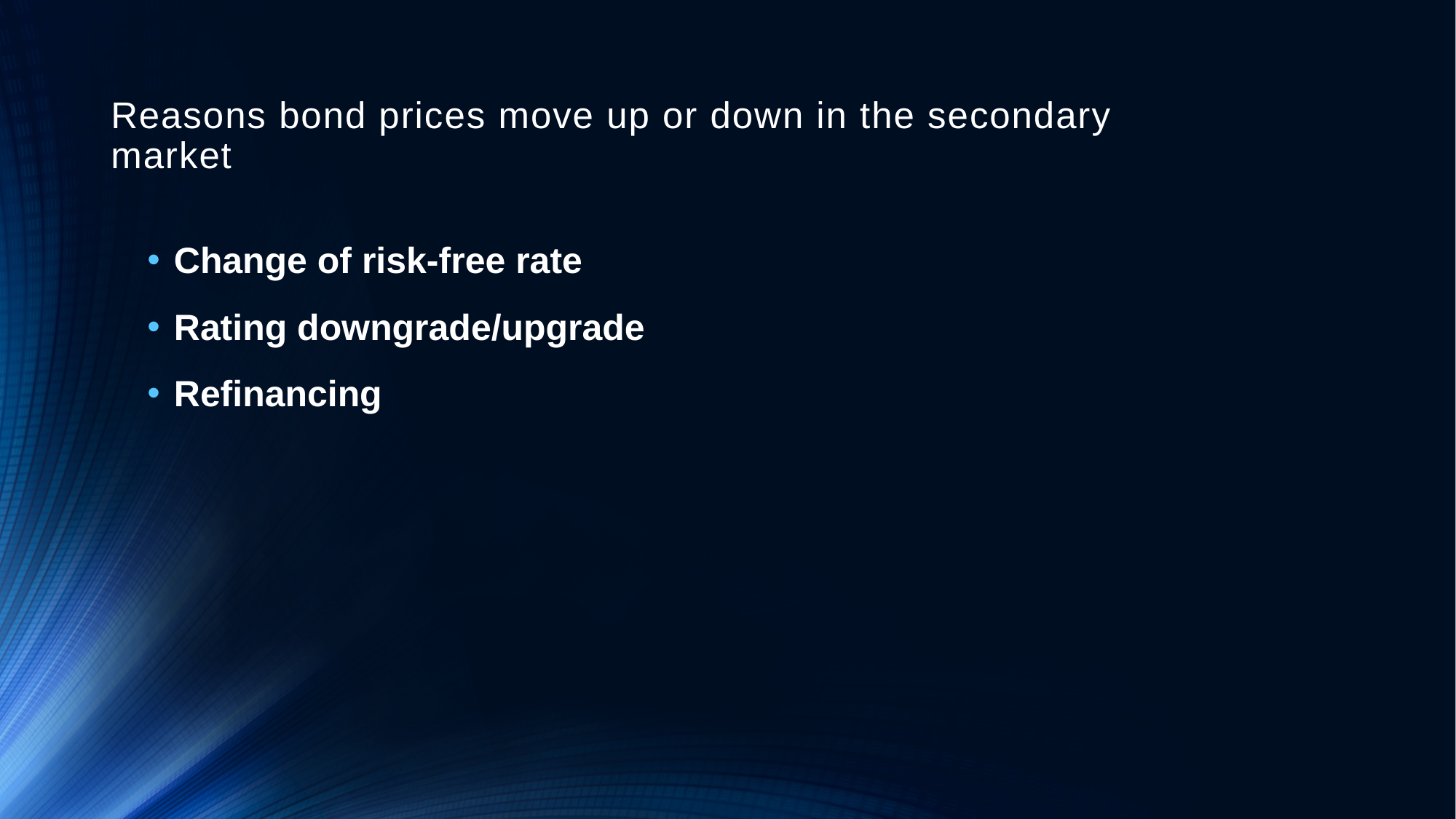

# Reasons bond prices move up or down in the secondary market
Change of risk-free rate
Rating downgrade/upgrade
Refinancing